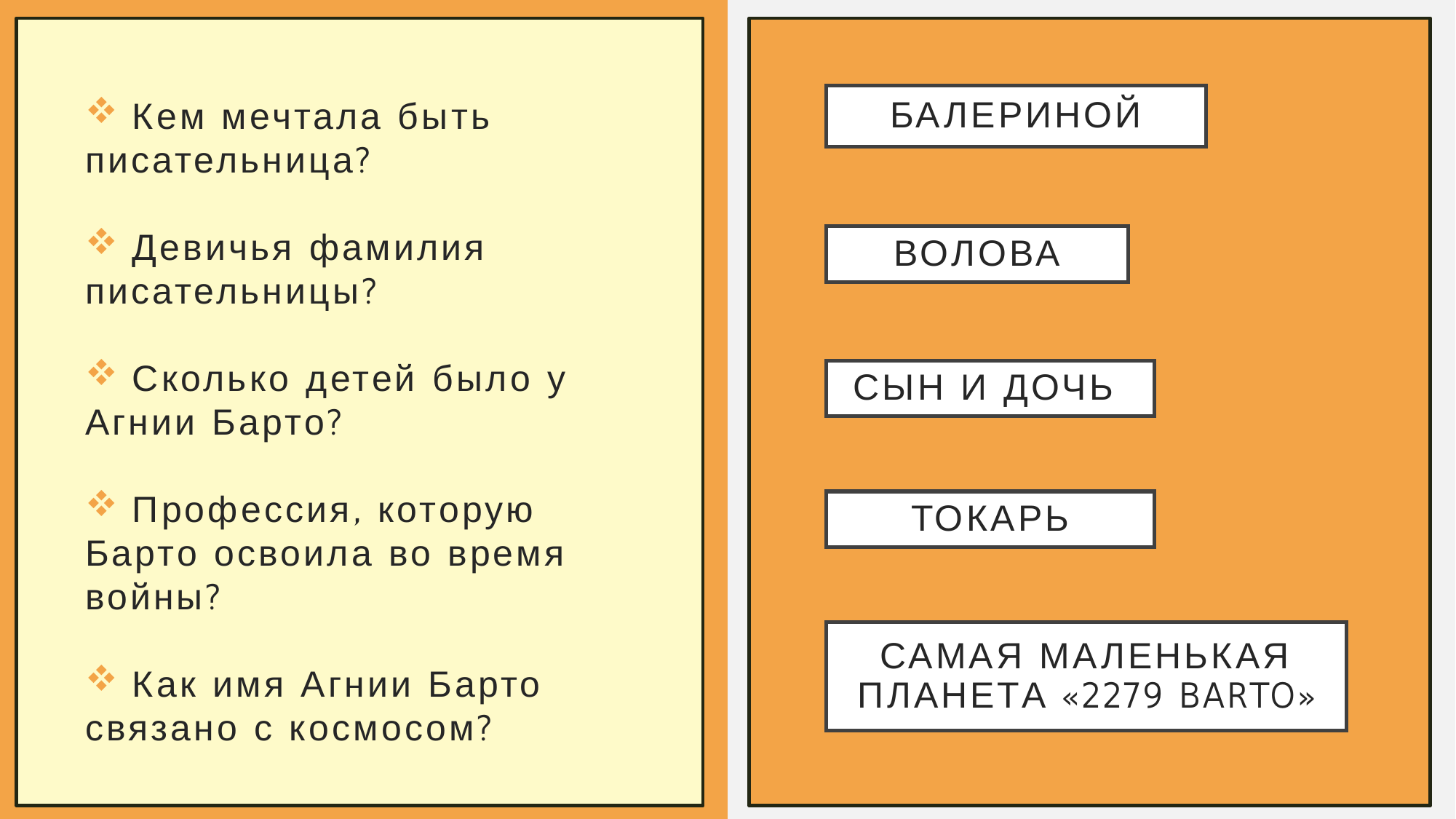

# Балериной
 Кем мечтала быть писательница?

 Девичья фамилия писательницы?

 Сколько детей было у Агнии Барто?

 Профессия, которую Барто освоила во время войны?

 Как имя Агнии Барто связано с космосом?

Волова
Сын и дочь
токарь
Самая маленькая планета «2279 Barto»